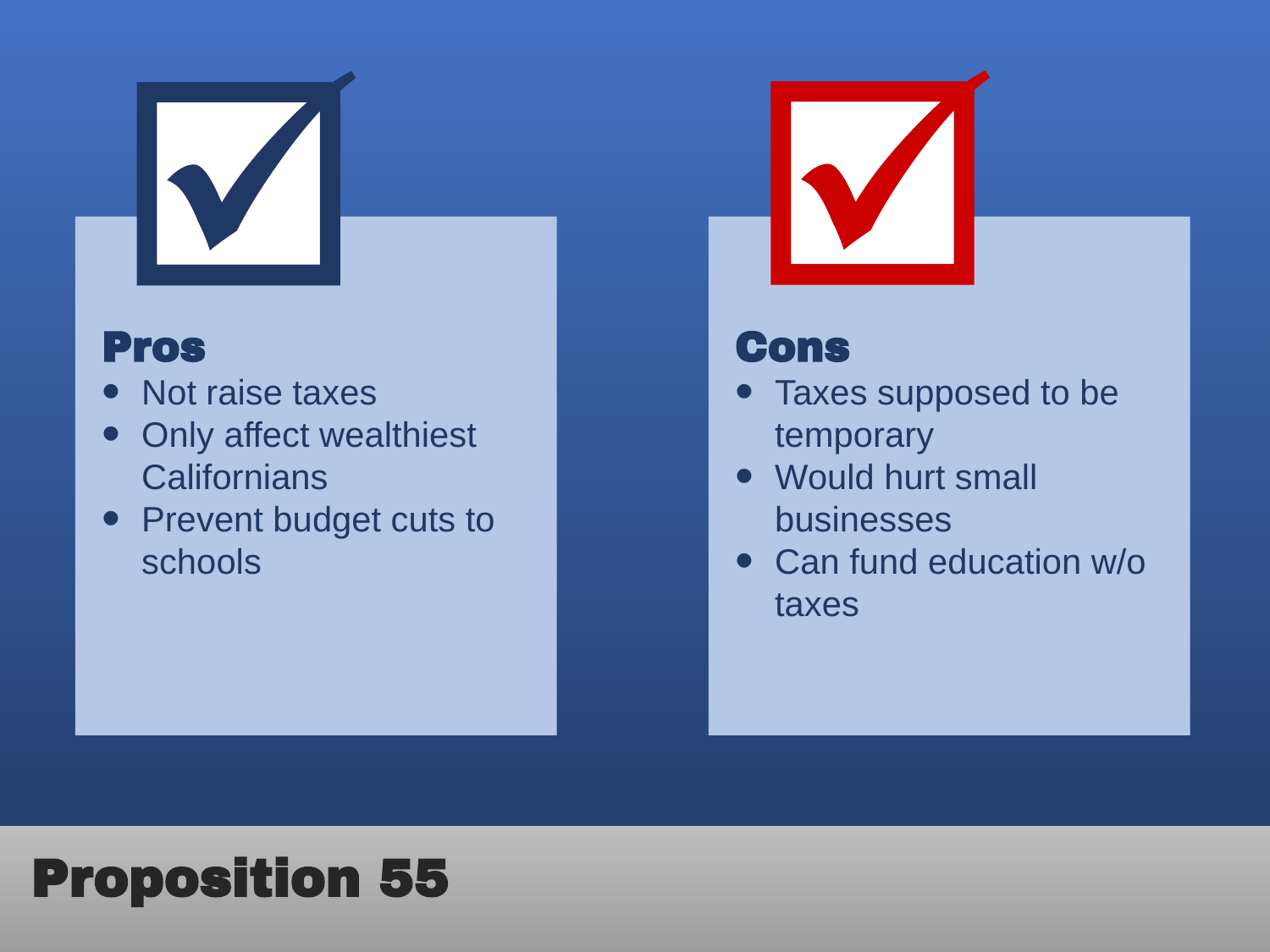

Pros
Not raise taxes
Only affect wealthiest Californians
Prevent budget cuts to schools
Cons
Taxes supposed to be temporary
Would hurt small businesses
Can fund education w/o taxes

Proposition 55